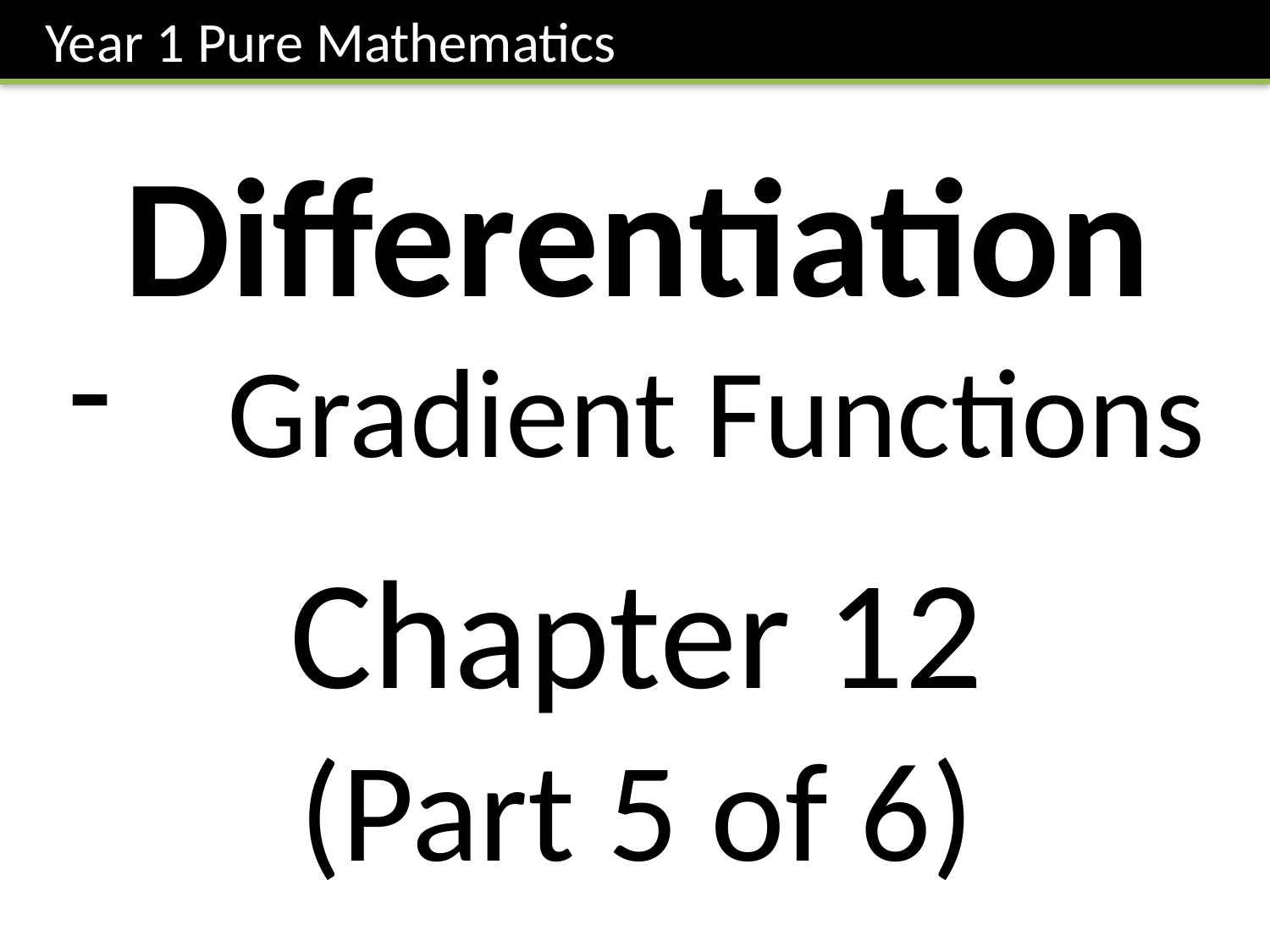

Year 1 Pure Mathematics
Differentiation
Gradient Functions

Chapter 12
(Part 5 of 6)